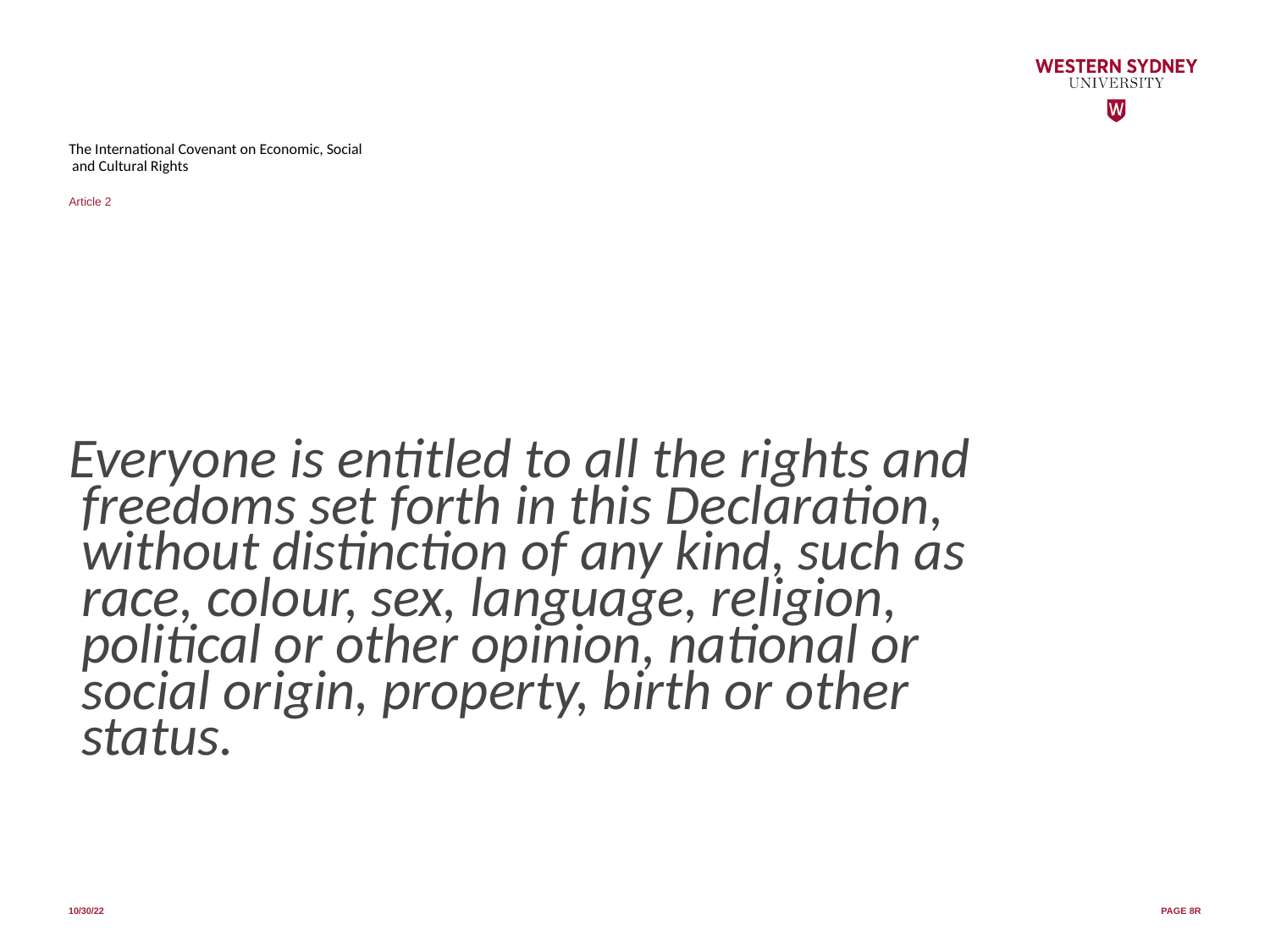

# The International Covenant on Economic, Social and Cultural Rights Article 2

Everyone is entitled to all the rights and
 freedoms set forth in this Declaration,
 without distinction of any kind, such as
 race, colour, sex, language, religion,
 political or other opinion, national or
 social origin, property, birth or other
 status.
10/30/22
PAGE 8R